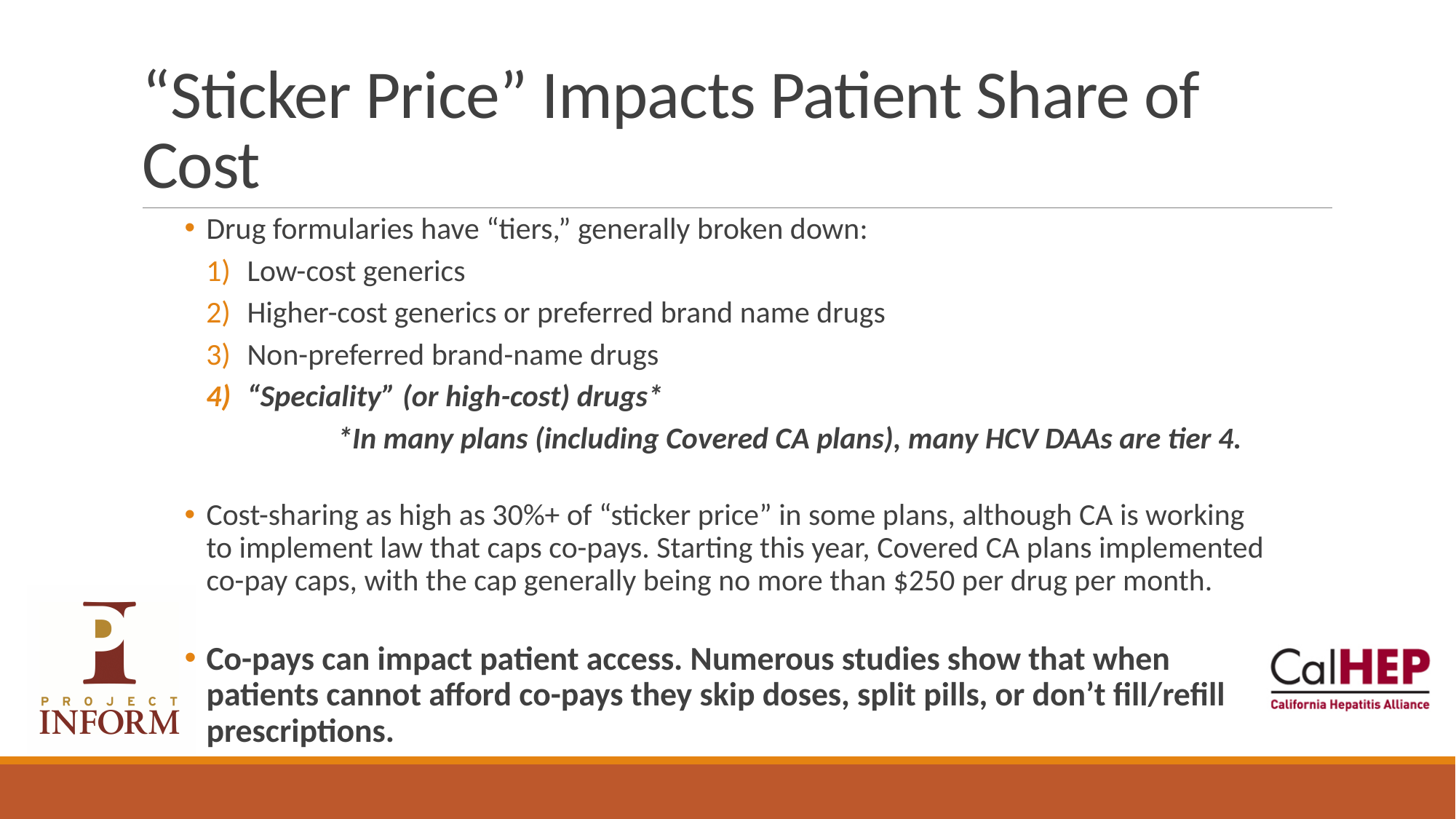

# “Sticker Price” Impacts Patient Share of Cost
Drug formularies have “tiers,” generally broken down:
Low-cost generics
Higher-cost generics or preferred brand name drugs
Non-preferred brand-name drugs
“Speciality” (or high-cost) drugs*
	*In many plans (including Covered CA plans), many HCV DAAs are tier 4.

Cost-sharing as high as 30%+ of “sticker price” in some plans, although CA is working to implement law that caps co-pays. Starting this year, Covered CA plans implemented co-pay caps, with the cap generally being no more than $250 per drug per month.

Co-pays can impact patient access. Numerous studies show that when patients cannot afford co-pays they skip doses, split pills, or don’t fill/refill prescriptions.